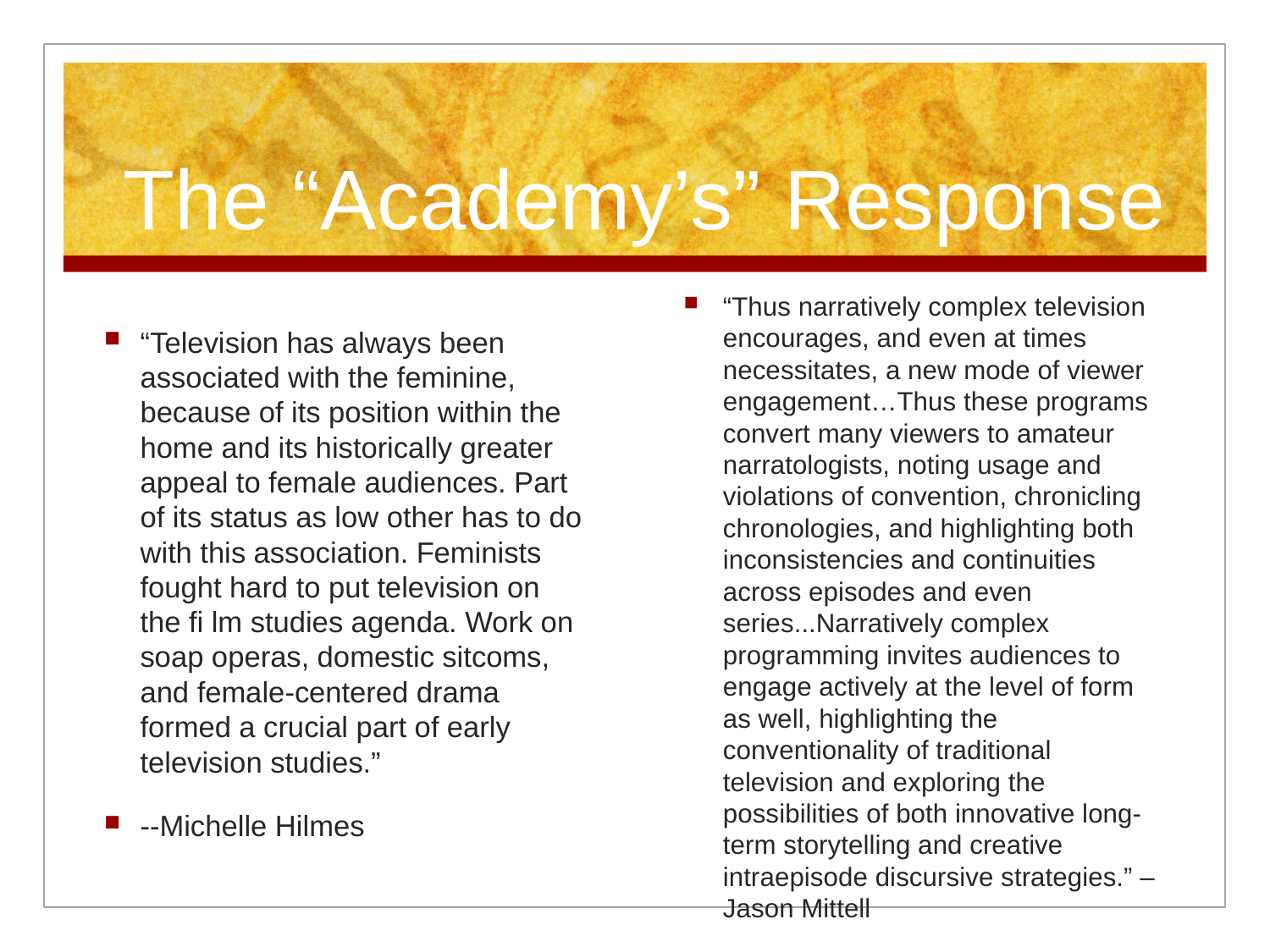

# The “Academy’s” Response

“Thus narratively complex television encourages, and even at times necessitates, a new mode of viewer engagement…Thus these programs convert many viewers to amateur narratologists, noting usage and violations of convention, chronicling chronologies, and highlighting both inconsistencies and continuities across episodes and even series...Narratively complex programming invites audiences to engage actively at the level of form as well, highlighting the conventionality of traditional television and exploring the possibilities of both innovative long-term storytelling and creative intraepisode discursive strategies.” –Jason Mittell
“Television has always been associated with the feminine, because of its position within the home and its historically greater appeal to female audiences. Part of its status as low other has to do with this association. Feminists fought hard to put television on the ﬁ lm studies agenda. Work on soap operas, domestic sitcoms, and female-centered drama formed a crucial part of early television studies.”
--Michelle Hilmes